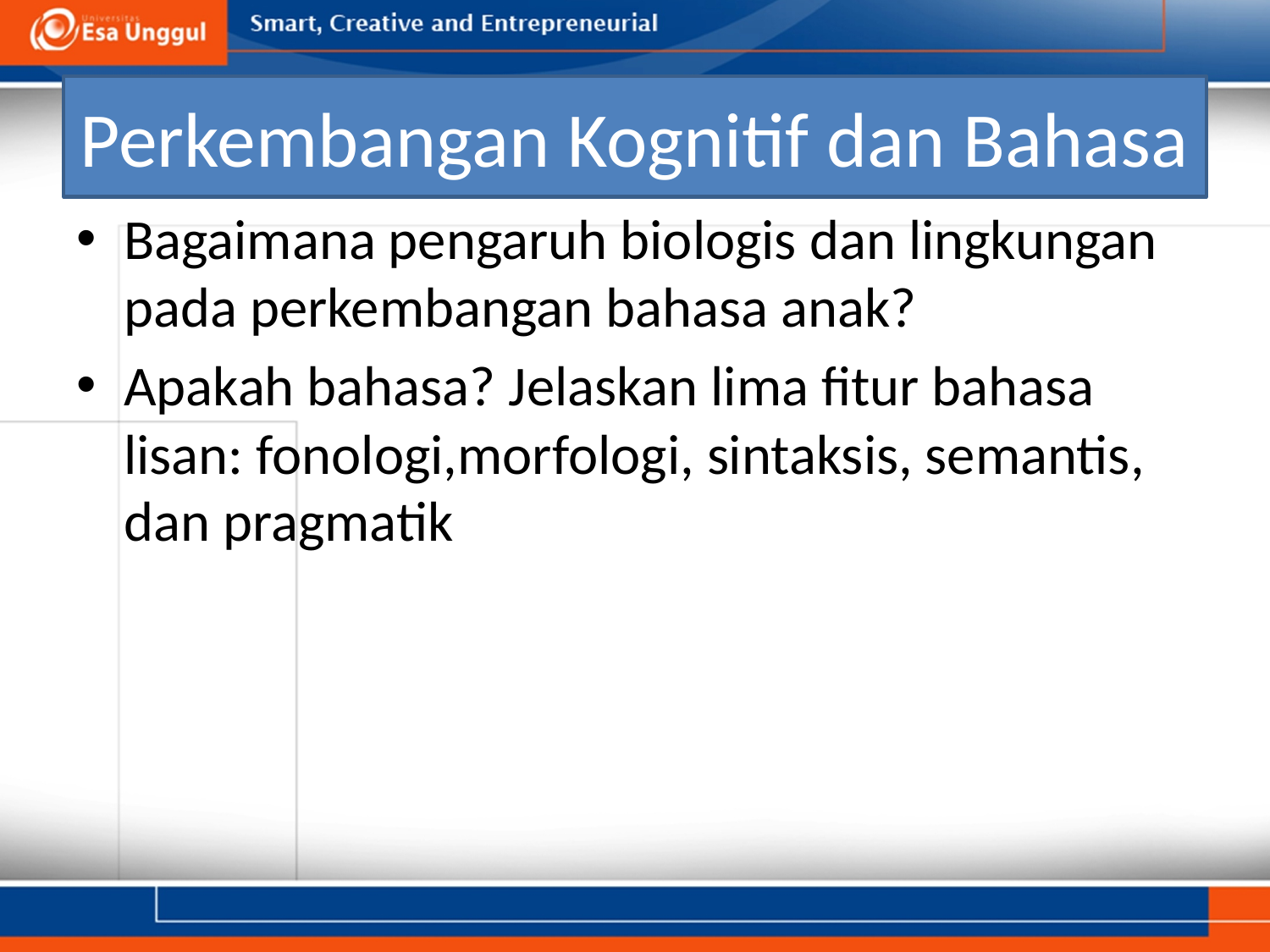

# Perkembangan Kognitif dan Bahasa
Bagaimana pengaruh biologis dan lingkungan pada perkembangan bahasa anak?
Apakah bahasa? Jelaskan lima fitur bahasa lisan: fonologi,morfologi, sintaksis, semantis, dan pragmatik